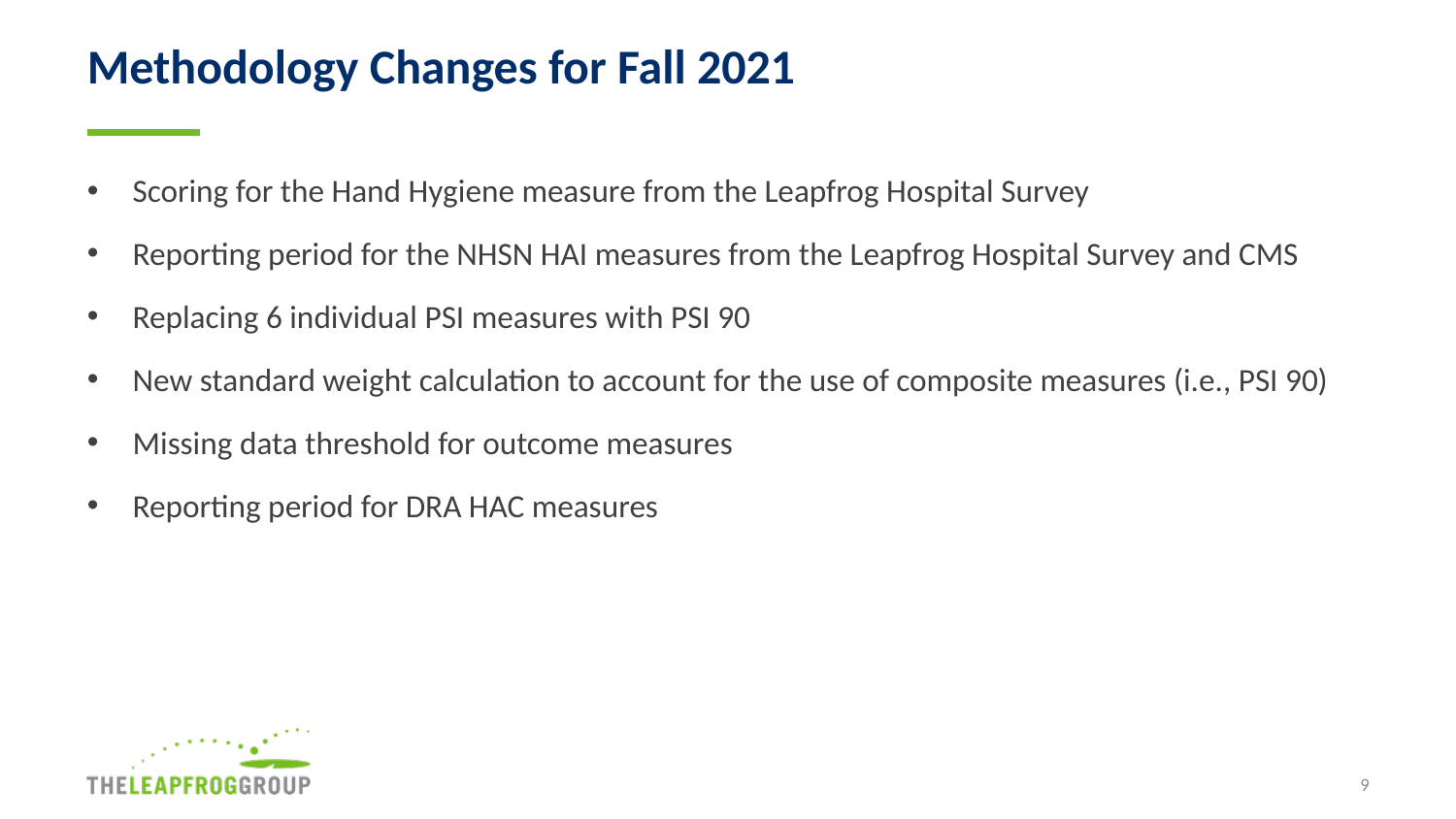

# Methodology Changes for Fall 2021
Scoring for the Hand Hygiene measure from the Leapfrog Hospital Survey
Reporting period for the NHSN HAI measures from the Leapfrog Hospital Survey and CMS
Replacing 6 individual PSI measures with PSI 90
New standard weight calculation to account for the use of composite measures (i.e., PSI 90)
Missing data threshold for outcome measures
Reporting period for DRA HAC measures

9